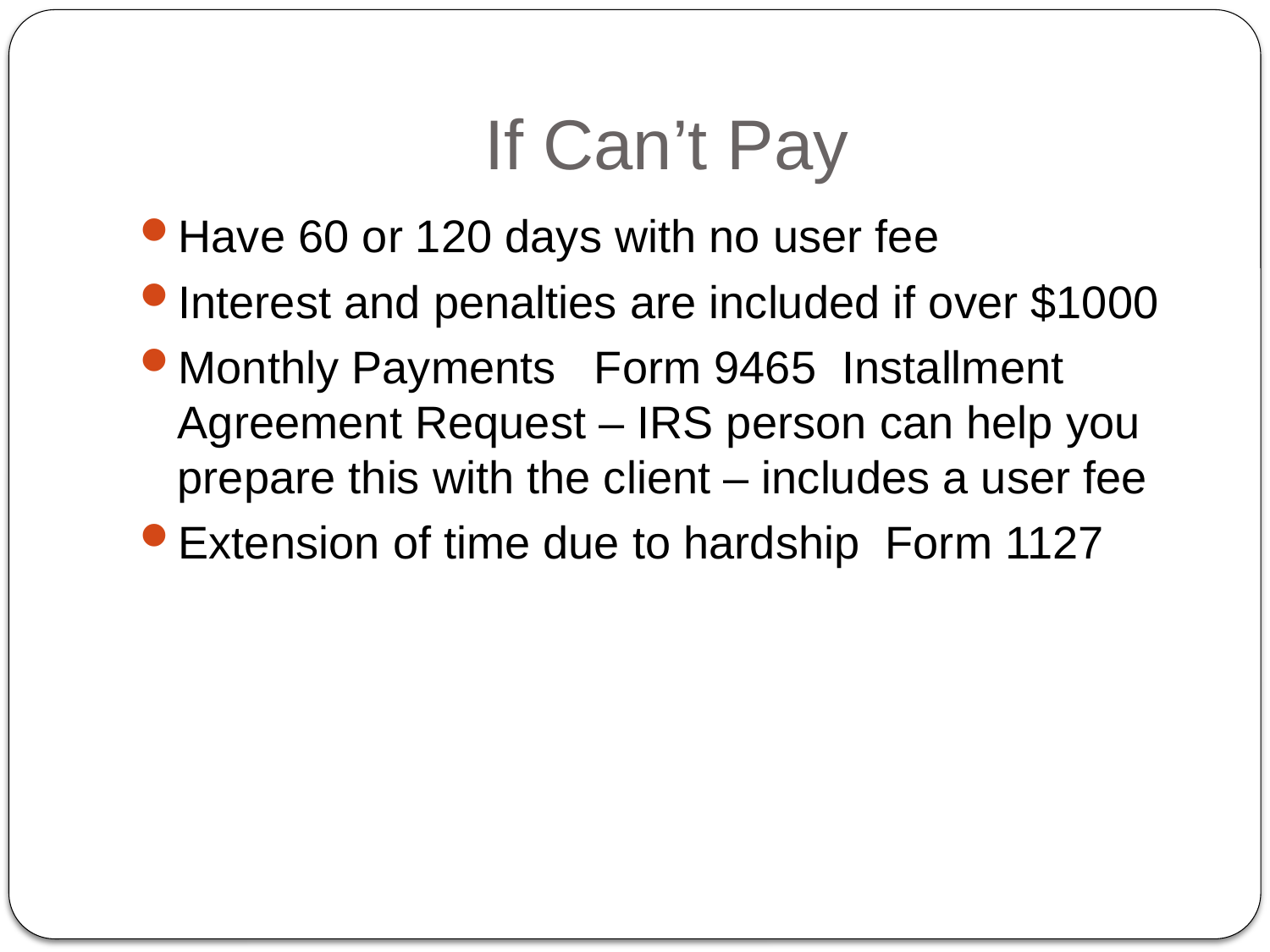

# If Can’t Pay
Have 60 or 120 days with no user fee
Interest and penalties are included if over $1000
Monthly Payments   Form 9465  Installment Agreement Request – IRS person can help you prepare this with the client – includes a user fee
Extension of time due to hardship  Form 1127